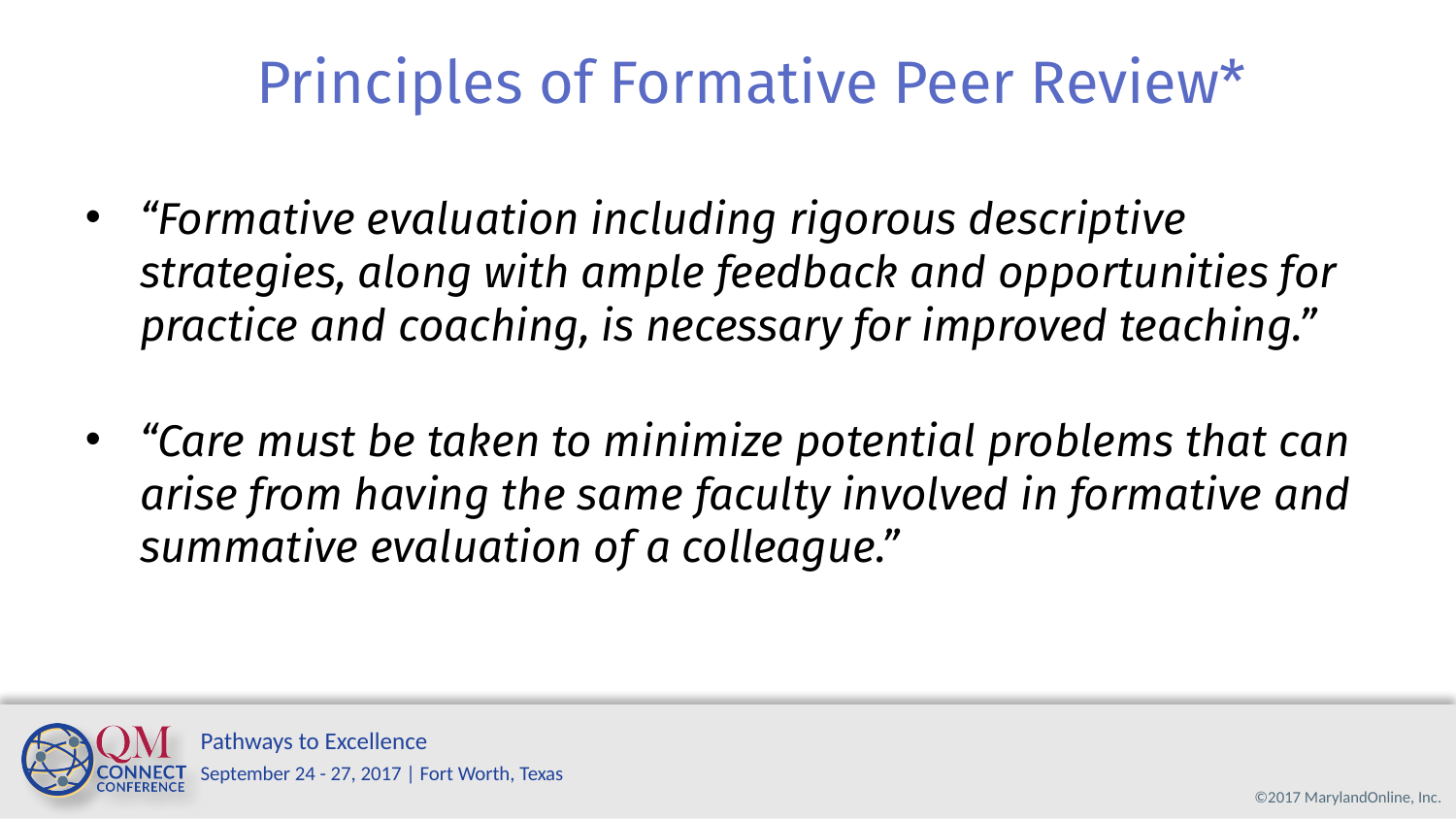

Principles of Formative Peer Review*
“Formative evaluation including rigorous descriptive strategies, along with ample feedback and opportunities for practice and coaching, is necessary for improved teaching.”
“Care must be taken to minimize potential problems that can arise from having the same faculty involved in formative and summative evaluation of a colleague.”